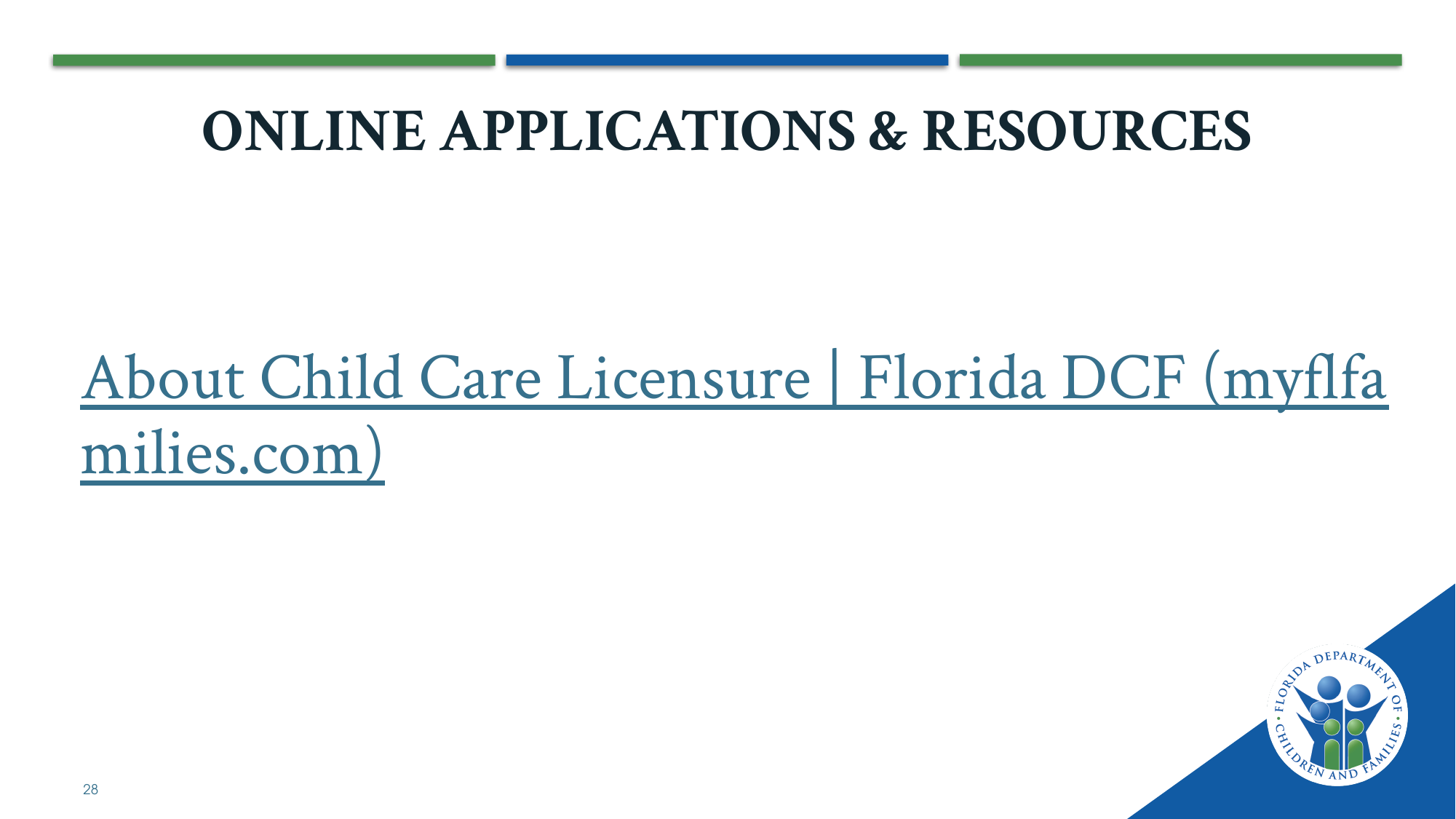

# Online applications & resources

About Child Care Licensure | Florida DCF (myflfamilies.com)
28